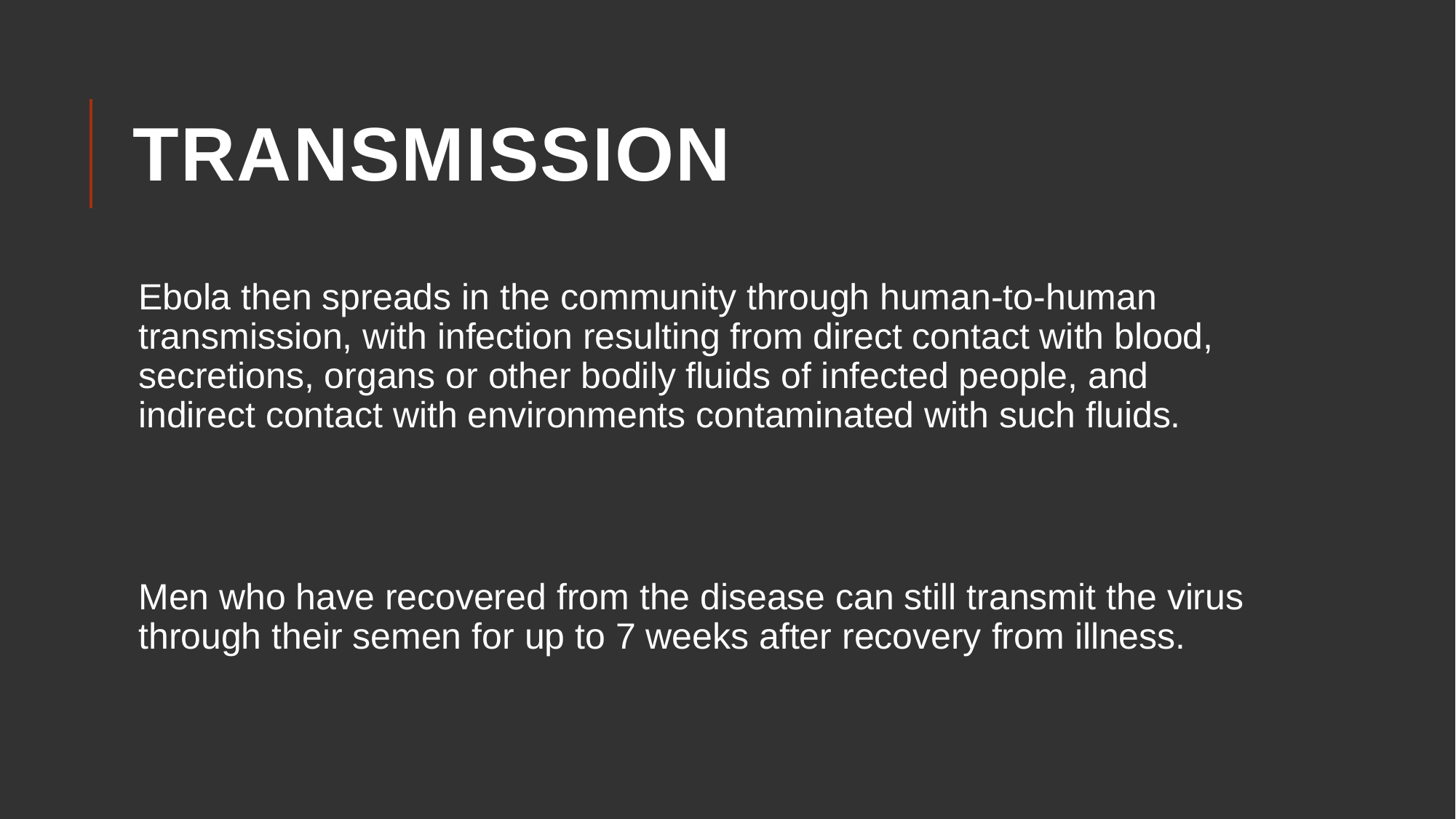

# Transmission
Ebola then spreads in the community through human-to-human transmission, with infection resulting from direct contact with blood, secretions, organs or other bodily fluids of infected people, and indirect contact with environments contaminated with such fluids.

Men who have recovered from the disease can still transmit the virus through their semen for up to 7 weeks after recovery from illness.